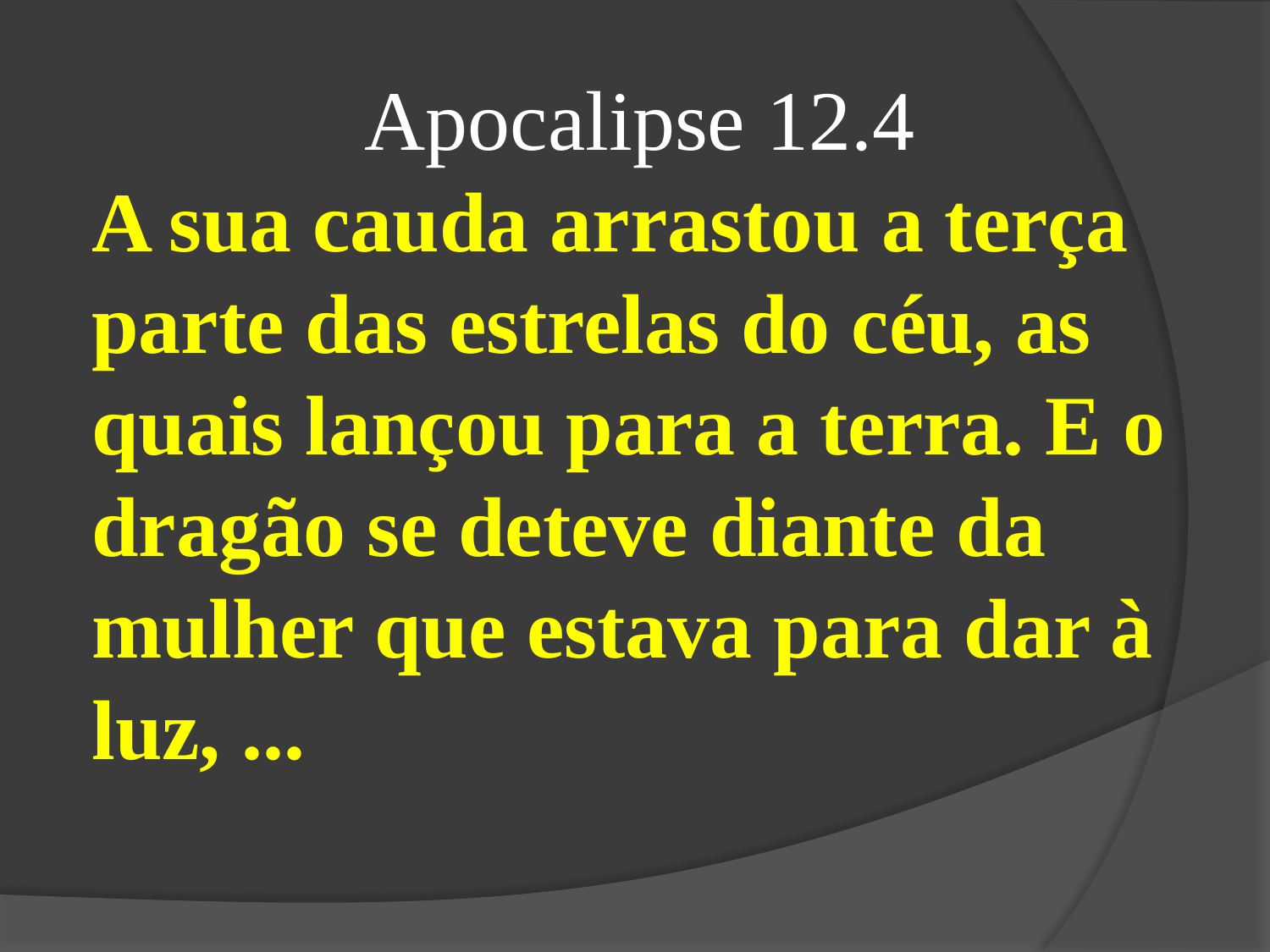

Apocalipse 12.4
A sua cauda arrastou a terça parte das estrelas do céu, as quais lançou para a terra. E o dragão se deteve diante da mulher que estava para dar à luz, ...